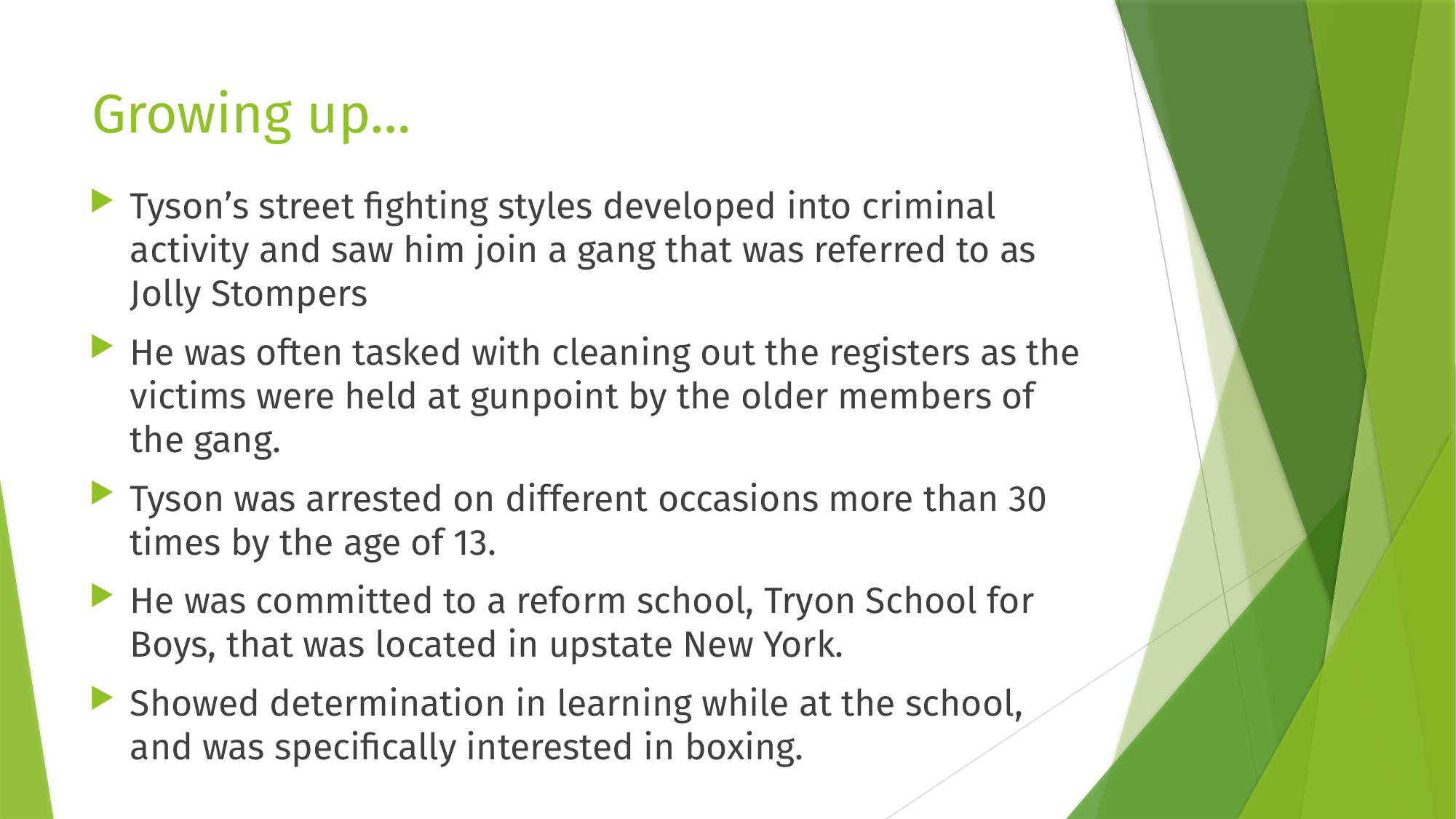

# Growing up…
Tyson’s street fighting styles developed into criminal activity and saw him join a gang that was referred to as Jolly Stompers
He was often tasked with cleaning out the registers as the victims were held at gunpoint by the older members of the gang.
Tyson was arrested on different occasions more than 30 times by the age of 13.
He was committed to a reform school, Tryon School for Boys, that was located in upstate New York.
Showed determination in learning while at the school, and was specifically interested in boxing.